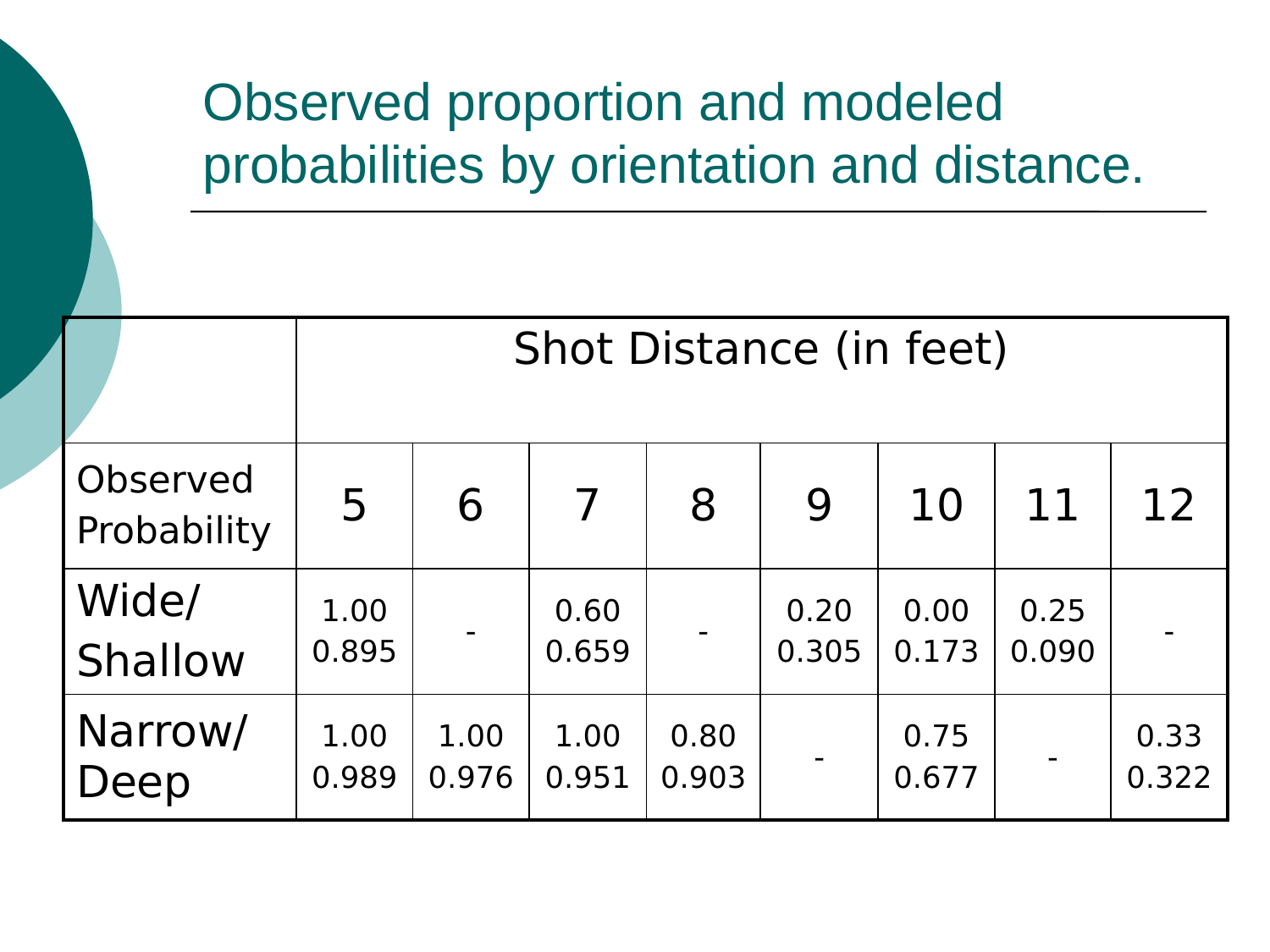

# Observed proportion and modeled probabilities by orientation and distance.
|  | Shot Distance (in feet) |  |  |  |  |  |  |  |
| --- | --- | --- | --- | --- | --- | --- | --- | --- |
| Observed Probability | 5 | 6 | 7 | 8 | 9 | 10 | 11 | 12 |
| Wide/ Shallow | 1.00 0.895 | - | 0.60 0.659 | - | 0.20 0.305 | 0.00 0.173 | 0.25 0.090 | - |
| Narrow/Deep | 1.00 0.989 | 1.00 0.976 | 1.00 0.951 | 0.80 0.903 | - | 0.75 0.677 | - | 0.33 0.322 |